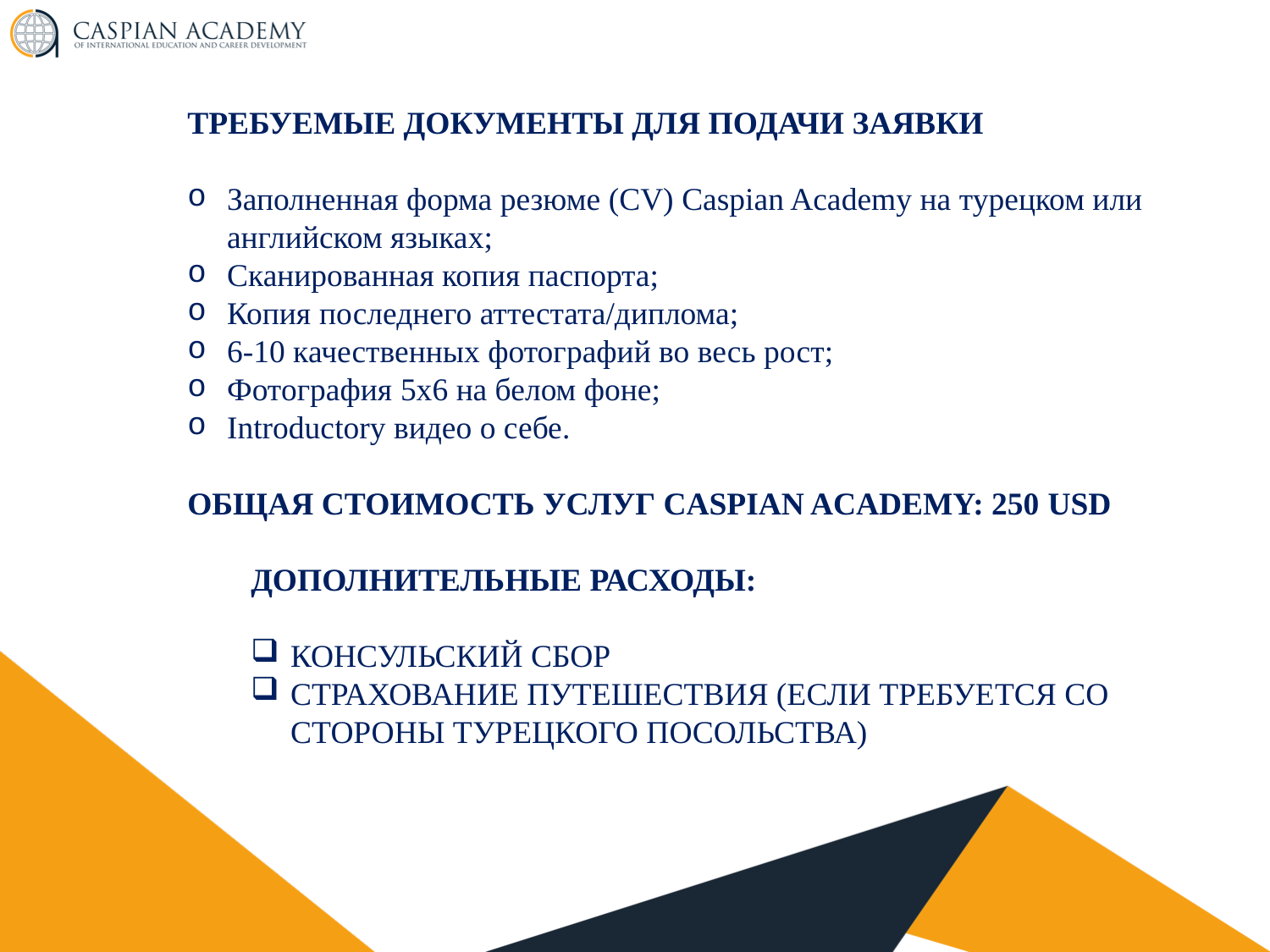

ТРЕБУЕМЫЕ ДОКУМЕНТЫ ДЛЯ ПОДАЧИ ЗАЯВКИ

Заполненная форма резюме (CV) Caspian Academy на турецком или английском языках;
Сканированная копия паспорта;
Копия последнего аттестата/диплома;
6-10 качественных фотографий во весь рост;
Фотография 5x6 на белом фоне;
Introductory видео о себе.

ОБЩАЯ СТОИМОСТЬ УСЛУГ CASPIAN ACADEMY: 250 USD

ДОПОЛНИТЕЛЬНЫЕ РАСХОДЫ:

КОНСУЛЬСКИЙ СБОР
СТРАХОВАНИЕ ПУТЕШЕСТВИЯ (ЕСЛИ ТРЕБУЕТСЯ СО СТОРОНЫ ТУРЕЦКОГО ПОСОЛЬСТВА)